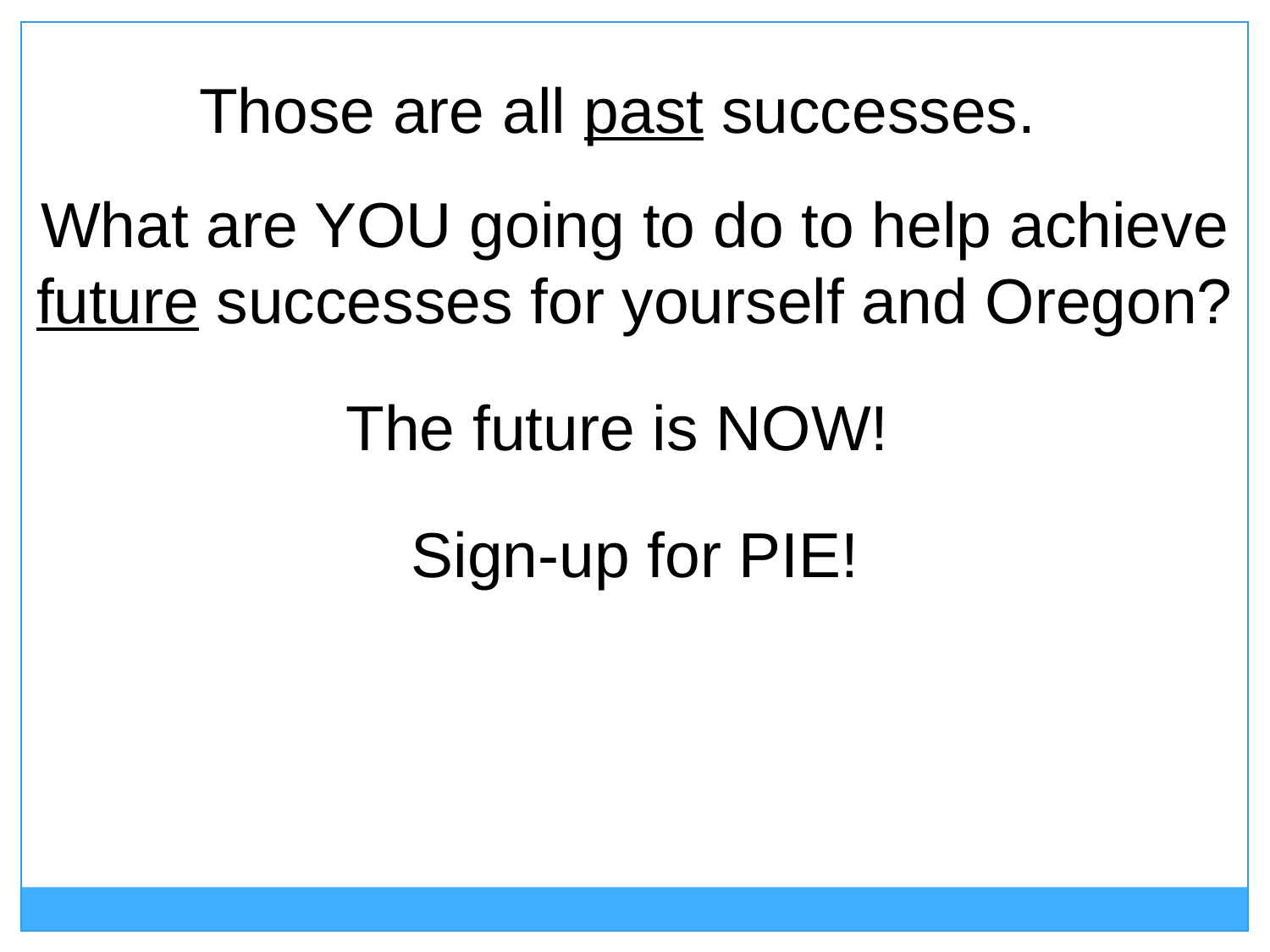

Those are all past successes.

What are YOU going to do to help achieve future successes for yourself and Oregon?

The future is NOW!

Sign-up for PIE!